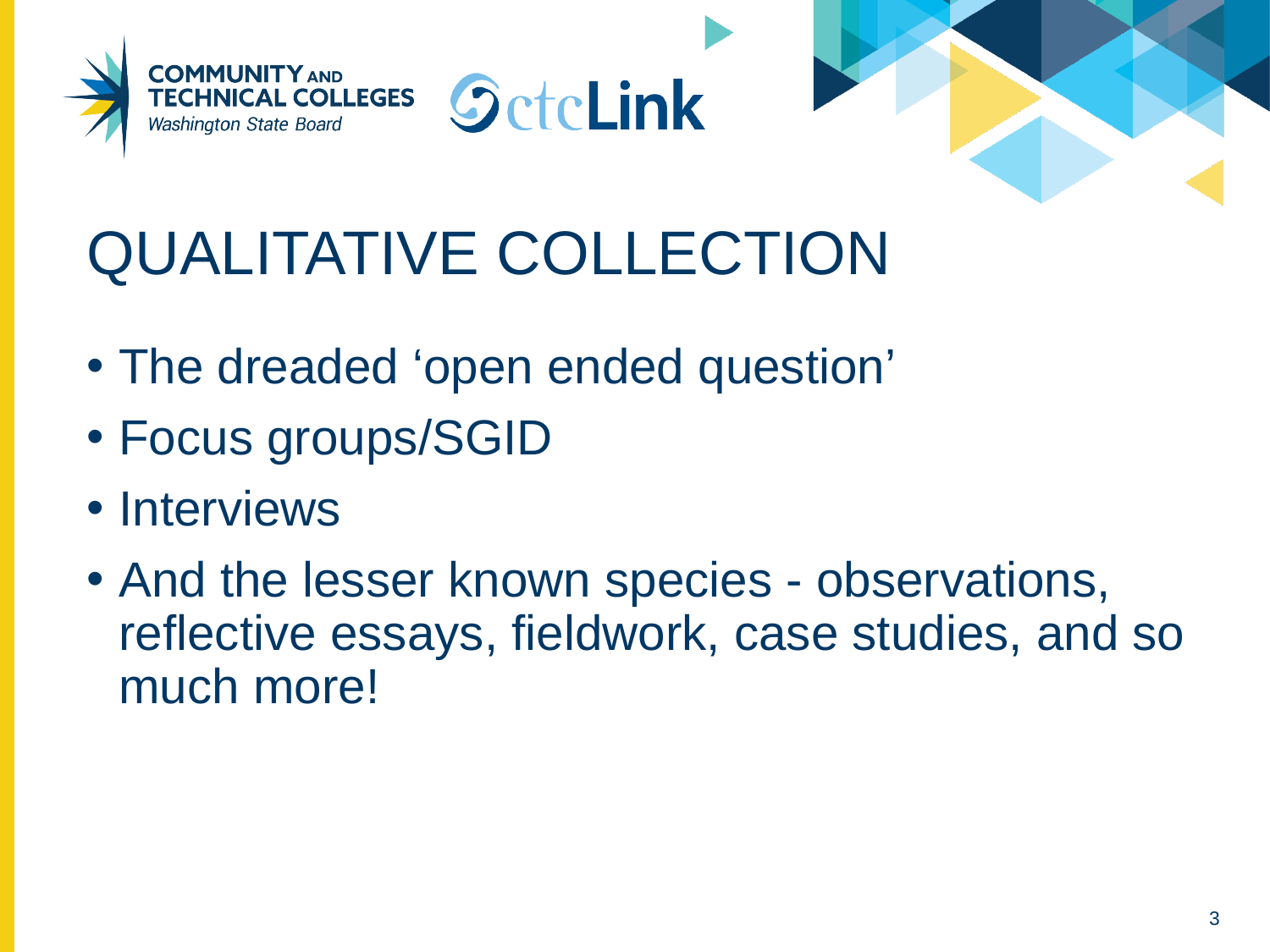

# Qualitative collection
The dreaded ‘open ended question’
Focus groups/SGID
Interviews
And the lesser known species - observations, reflective essays, fieldwork, case studies, and so much more!
3